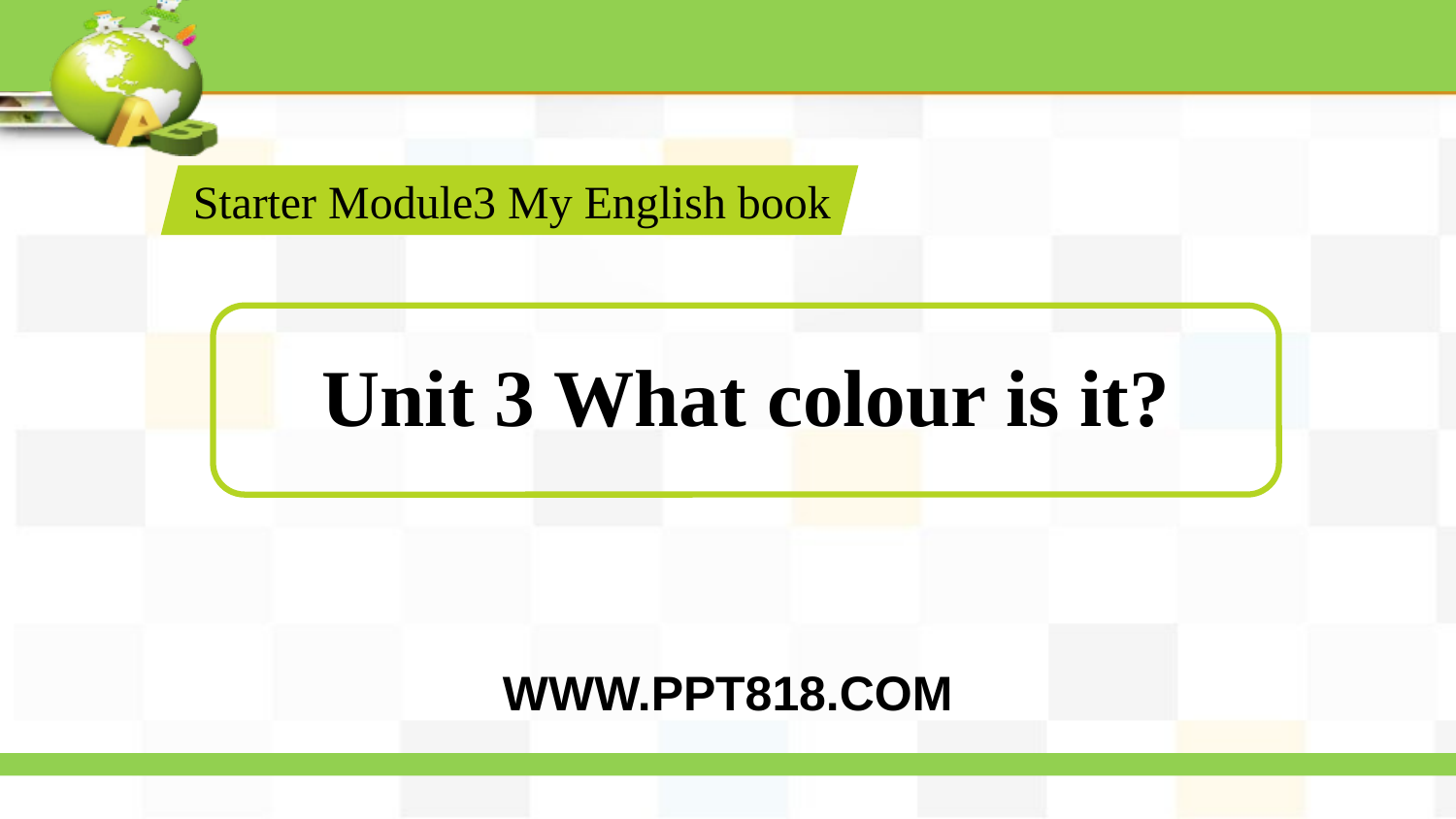

Starter Module3 My English book
Unit 3 What colour is it?
WWW.PPT818.COM